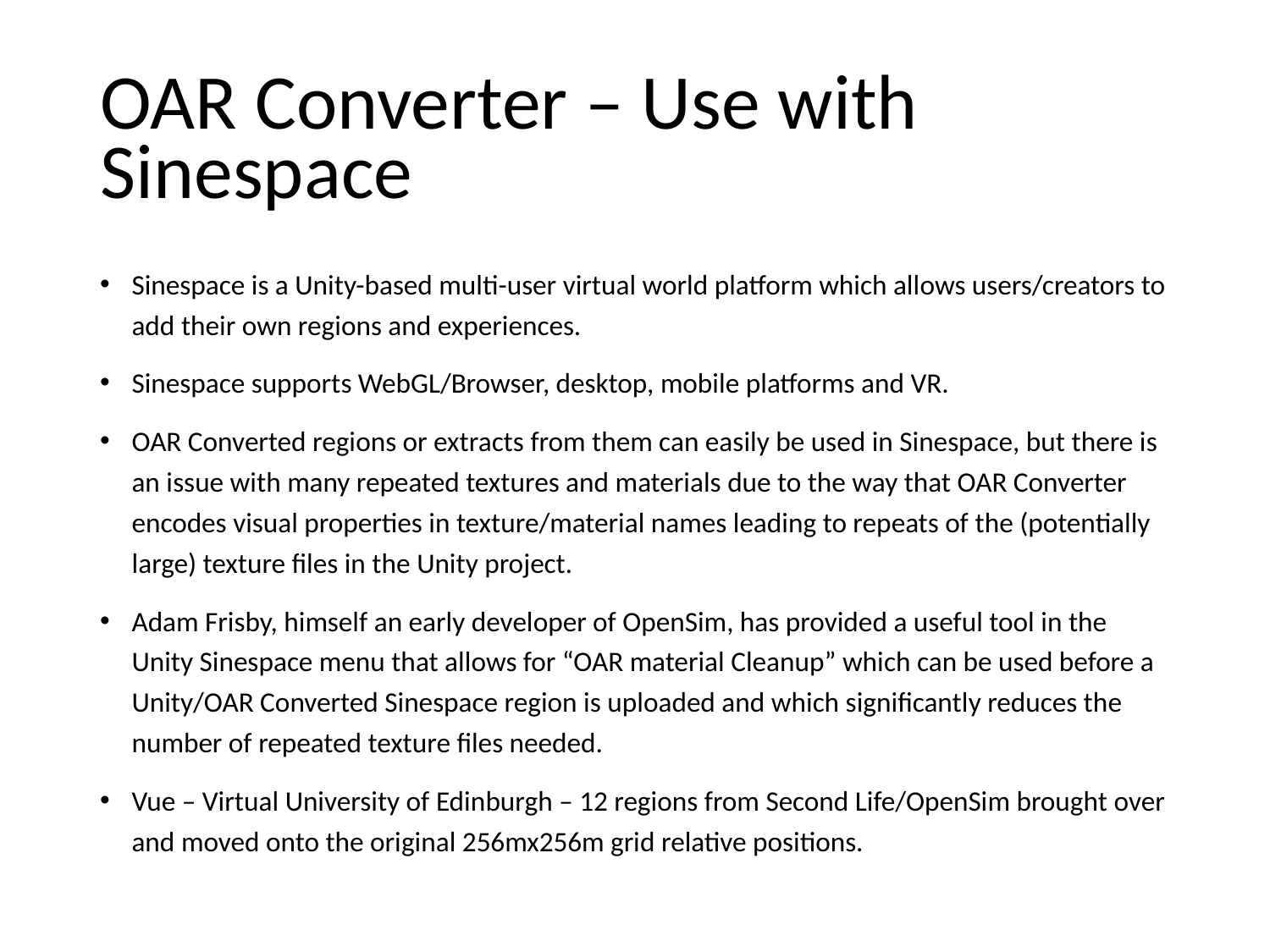

# OAR Converter – Use with Sinespace
Sinespace is a Unity-based multi-user virtual world platform which allows users/creators to add their own regions and experiences.
Sinespace supports WebGL/Browser, desktop, mobile platforms and VR.
OAR Converted regions or extracts from them can easily be used in Sinespace, but there is an issue with many repeated textures and materials due to the way that OAR Converter encodes visual properties in texture/material names leading to repeats of the (potentially large) texture files in the Unity project.
Adam Frisby, himself an early developer of OpenSim, has provided a useful tool in the Unity Sinespace menu that allows for “OAR material Cleanup” which can be used before a Unity/OAR Converted Sinespace region is uploaded and which significantly reduces the number of repeated texture files needed.
Vue – Virtual University of Edinburgh – 12 regions from Second Life/OpenSim brought over and moved onto the original 256mx256m grid relative positions.